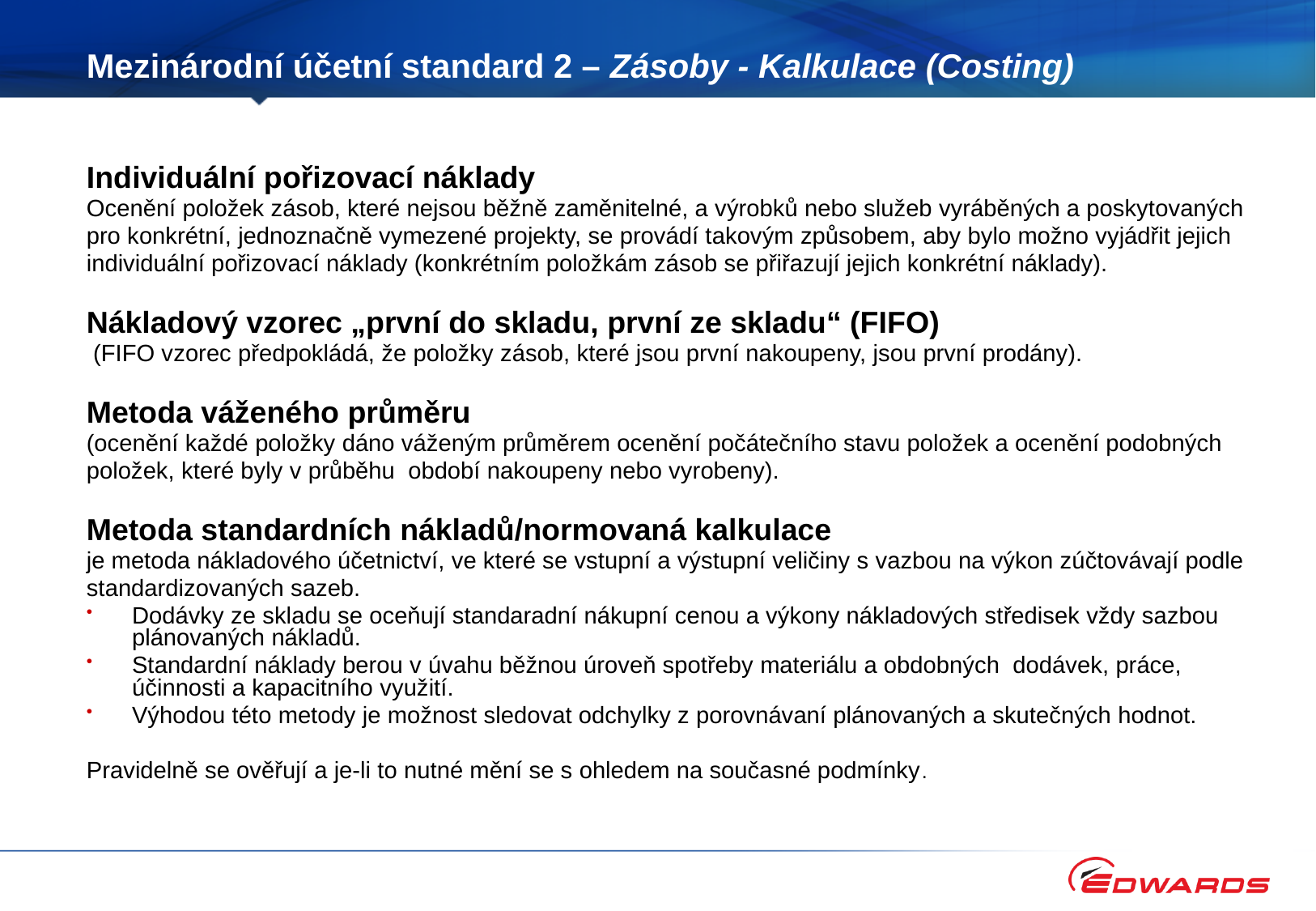

# Mezinárodní účetní standard 2 – Zásoby - Kalkulace (Costing)
Individuální pořizovací náklady
Ocenění položek zásob, které nejsou běžně zaměnitelné, a výrobků nebo služeb vyráběných a poskytovaných
pro konkrétní, jednoznačně vymezené projekty, se provádí takovým způsobem, aby bylo možno vyjádřit jejich
individuální pořizovací náklady (konkrétním položkám zásob se přiřazují jejich konkrétní náklady).

Nákladový vzorec „první do skladu, první ze skladu“ (FIFO)
 (FIFO vzorec předpokládá, že položky zásob, které jsou první nakoupeny, jsou první prodány).

Metoda váženého průměru
(ocenění každé položky dáno váženým průměrem ocenění počátečního stavu položek a ocenění podobných
položek, které byly v průběhu  období nakoupeny nebo vyrobeny).

Metoda standardních nákladů/normovaná kalkulace
je metoda nákladového účetnictví, ve které se vstupní a výstupní veličiny s vazbou na výkon zúčtovávají podle
standardizovaných sazeb.
Dodávky ze skladu se oceňují standaradní nákupní cenou a výkony nákladových středisek vždy sazbou plánovaných nákladů.
Standardní náklady berou v úvahu běžnou úroveň spotřeby materiálu a obdobných  dodávek, práce, účinnosti a kapacitního využití.
Výhodou této metody je možnost sledovat odchylky z porovnávaní plánovaných a skutečných hodnot.

Pravidelně se ověřují a je-li to nutné mění se s ohledem na současné podmínky.